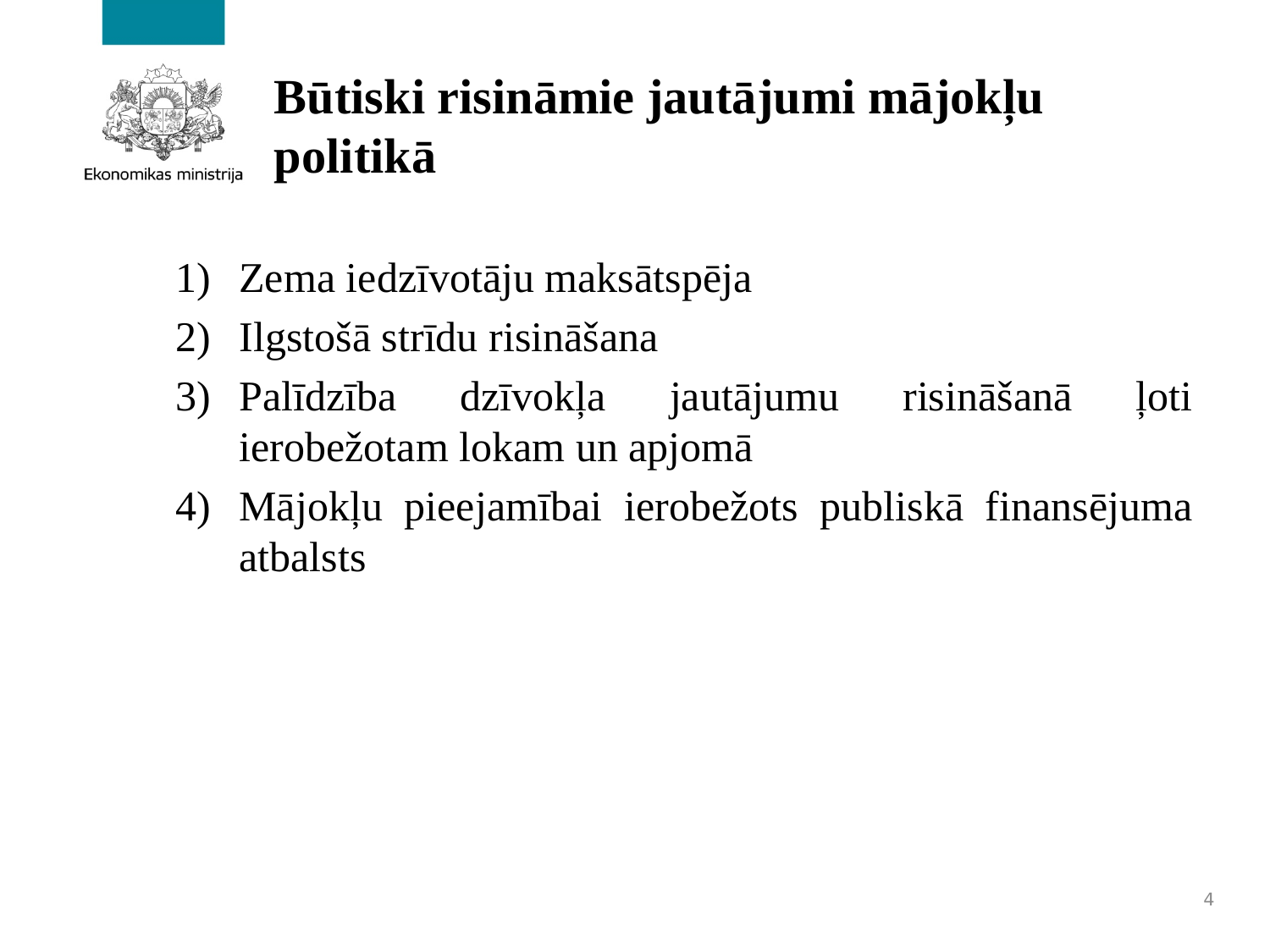

# Būtiski risināmie jautājumi mājokļu politikā
Zema iedzīvotāju maksātspēja
Ilgstošā strīdu risināšana
Palīdzība dzīvokļa jautājumu risināšanā ļoti ierobežotam lokam un apjomā
Mājokļu pieejamībai ierobežots publiskā finansējuma atbalsts

4